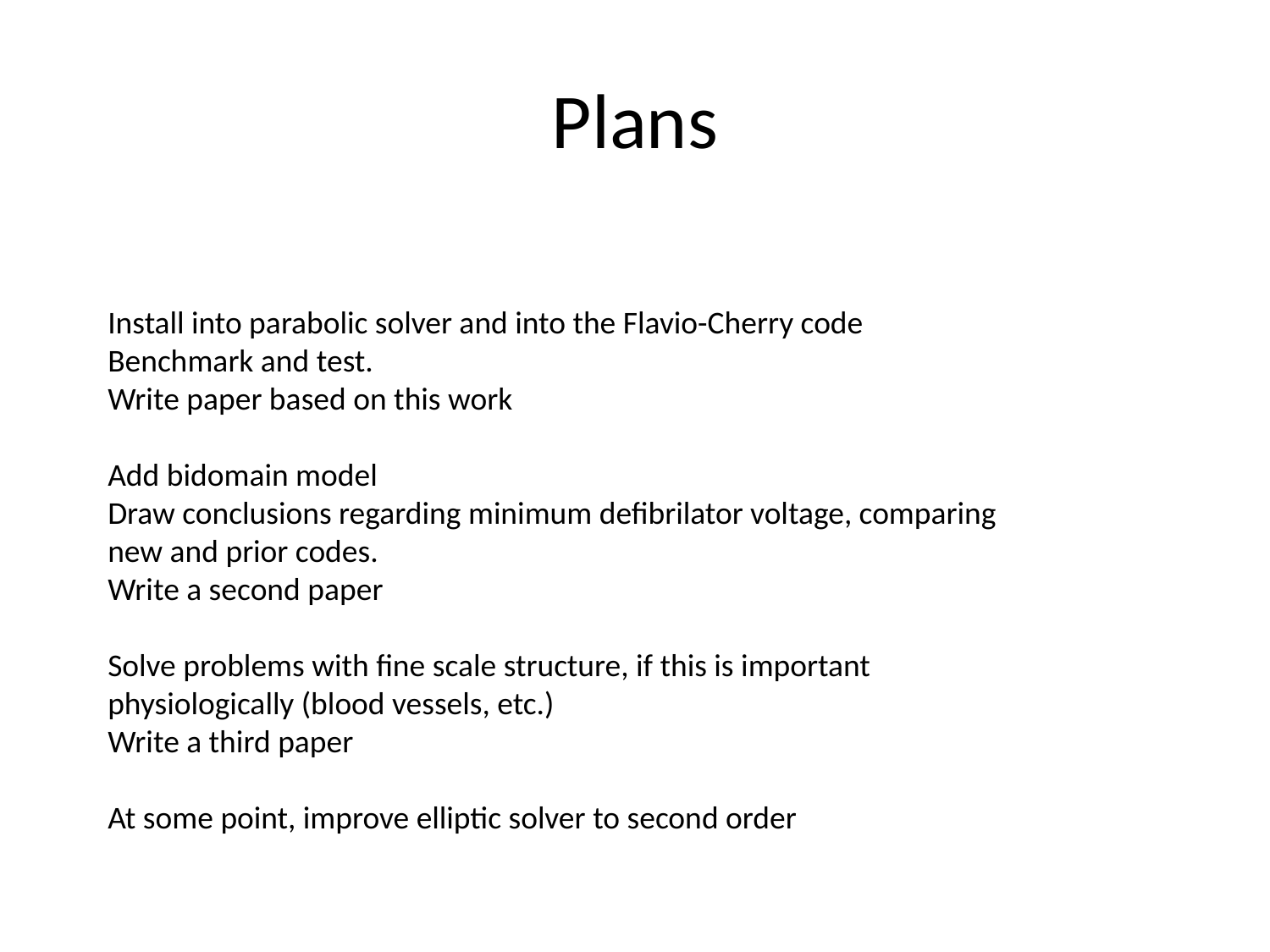

# Plans
Install into parabolic solver and into the Flavio-Cherry code
Benchmark and test.
Write paper based on this work

Add bidomain model
Draw conclusions regarding minimum defibrilator voltage, comparing new and prior codes.
Write a second paper

Solve problems with fine scale structure, if this is important physiologically (blood vessels, etc.)
Write a third paper

At some point, improve elliptic solver to second order